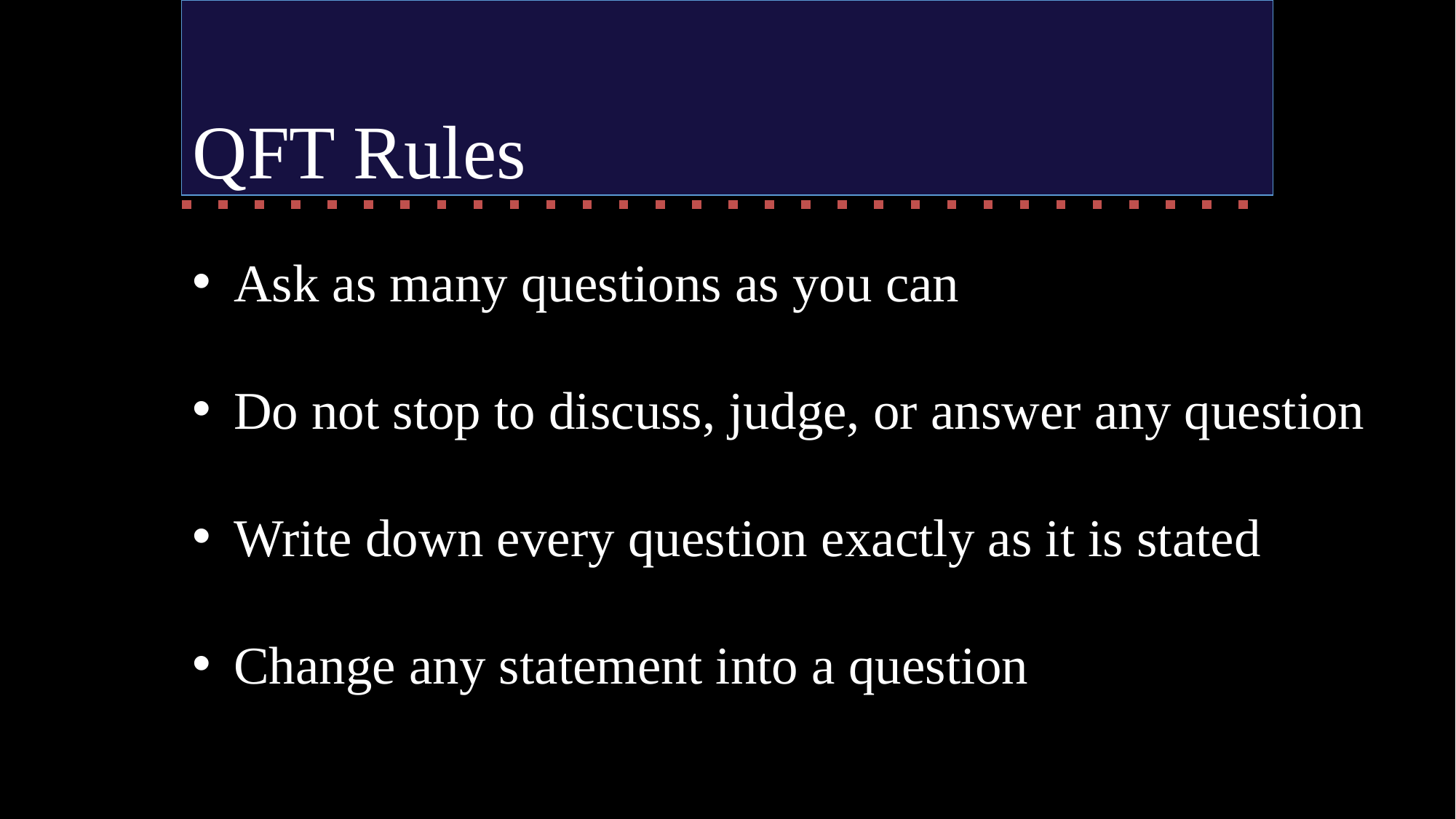

QFT Rules

Ask as many questions as you can

Do not stop to discuss, judge, or answer any question

Write down every question exactly as it is stated

Change any statement into a question